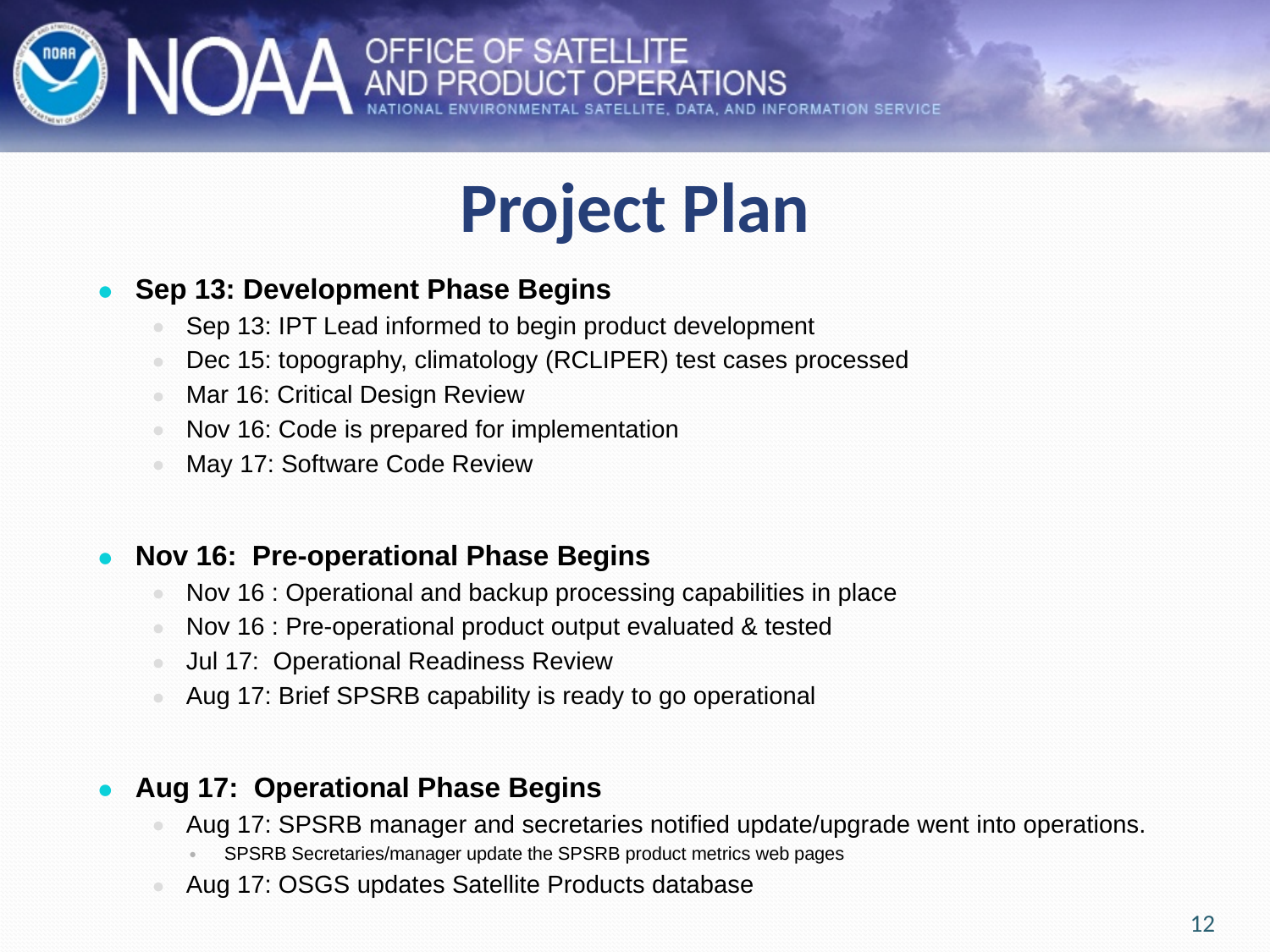

Project Plan
Sep 13: Development Phase Begins
Sep 13: IPT Lead informed to begin product development
Dec 15: topography, climatology (RCLIPER) test cases processed
Mar 16: Critical Design Review
Nov 16: Code is prepared for implementation
May 17: Software Code Review

Nov 16:  Pre-operational Phase Begins
Nov 16 : Operational and backup processing capabilities in place
Nov 16 : Pre-operational product output evaluated & tested
Jul 17:  Operational Readiness Review
Aug 17: Brief SPSRB capability is ready to go operational

Aug 17:  Operational Phase Begins
Aug 17: SPSRB manager and secretaries notified update/upgrade went into operations.
SPSRB Secretaries/manager update the SPSRB product metrics web pages
Aug 17: OSGS updates Satellite Products database
12